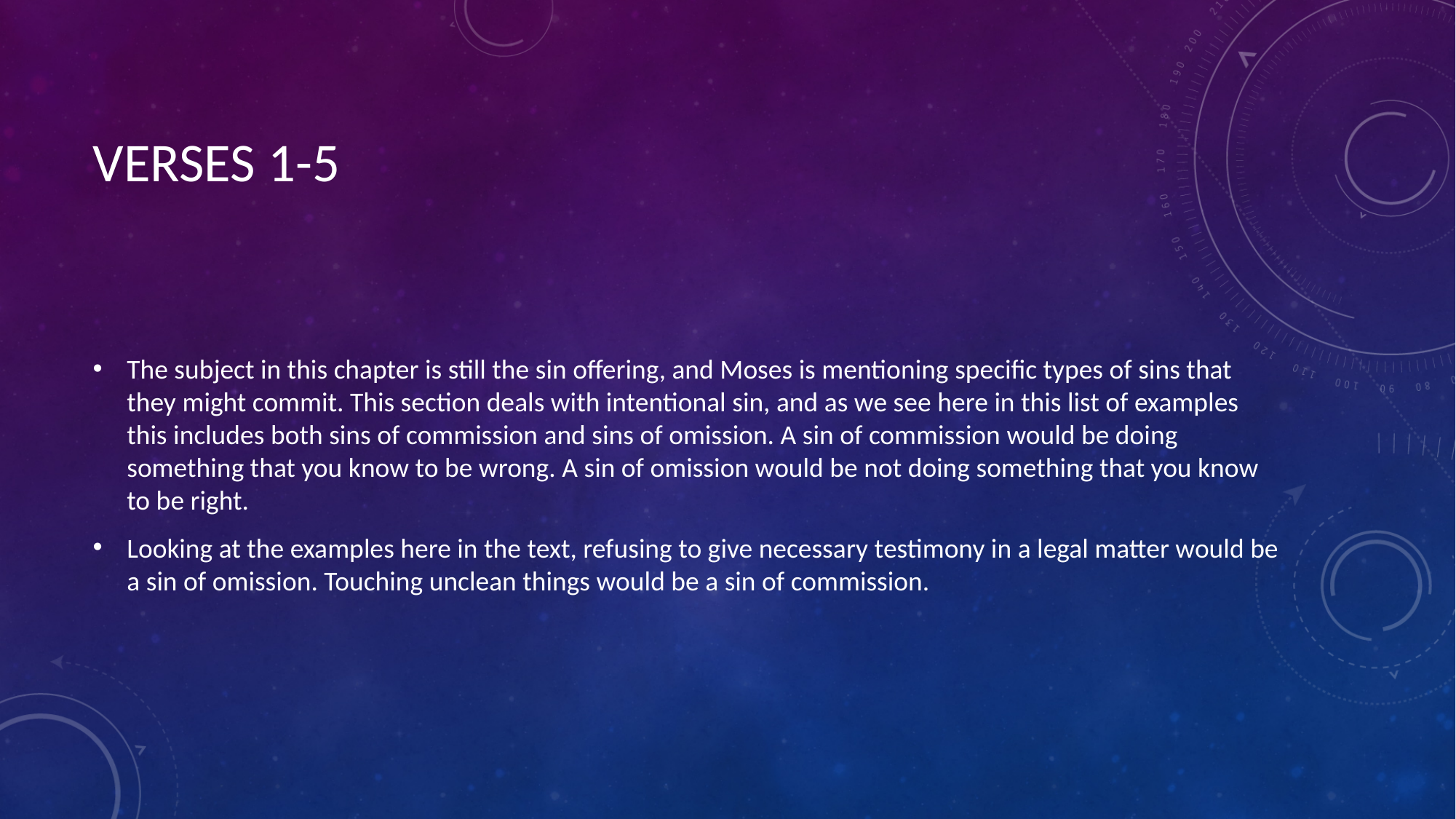

# Verses 1-5
The subject in this chapter is still the sin offering, and Moses is mentioning specific types of sins that they might commit. This section deals with intentional sin, and as we see here in this list of examples this includes both sins of commission and sins of omission. A sin of commission would be doing something that you know to be wrong. A sin of omission would be not doing something that you know to be right.
Looking at the examples here in the text, refusing to give necessary testimony in a legal matter would be a sin of omission. Touching unclean things would be a sin of commission.